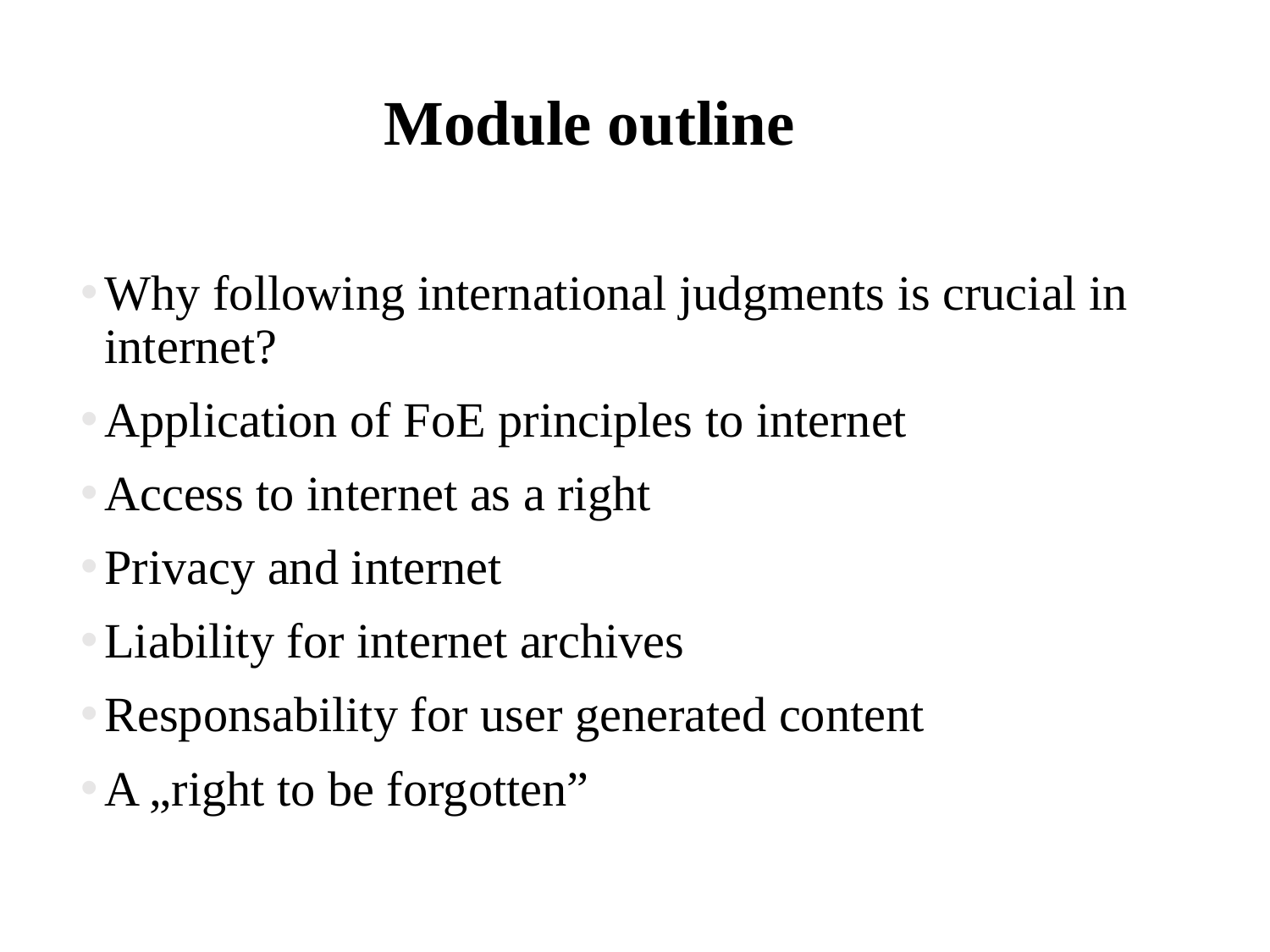

Module outline
Why following international judgments is crucial in internet?
Application of FoE principles to internet
Access to internet as a right
Privacy and internet
Liability for internet archives
Responsability for user generated content
A „right to be forgotten”